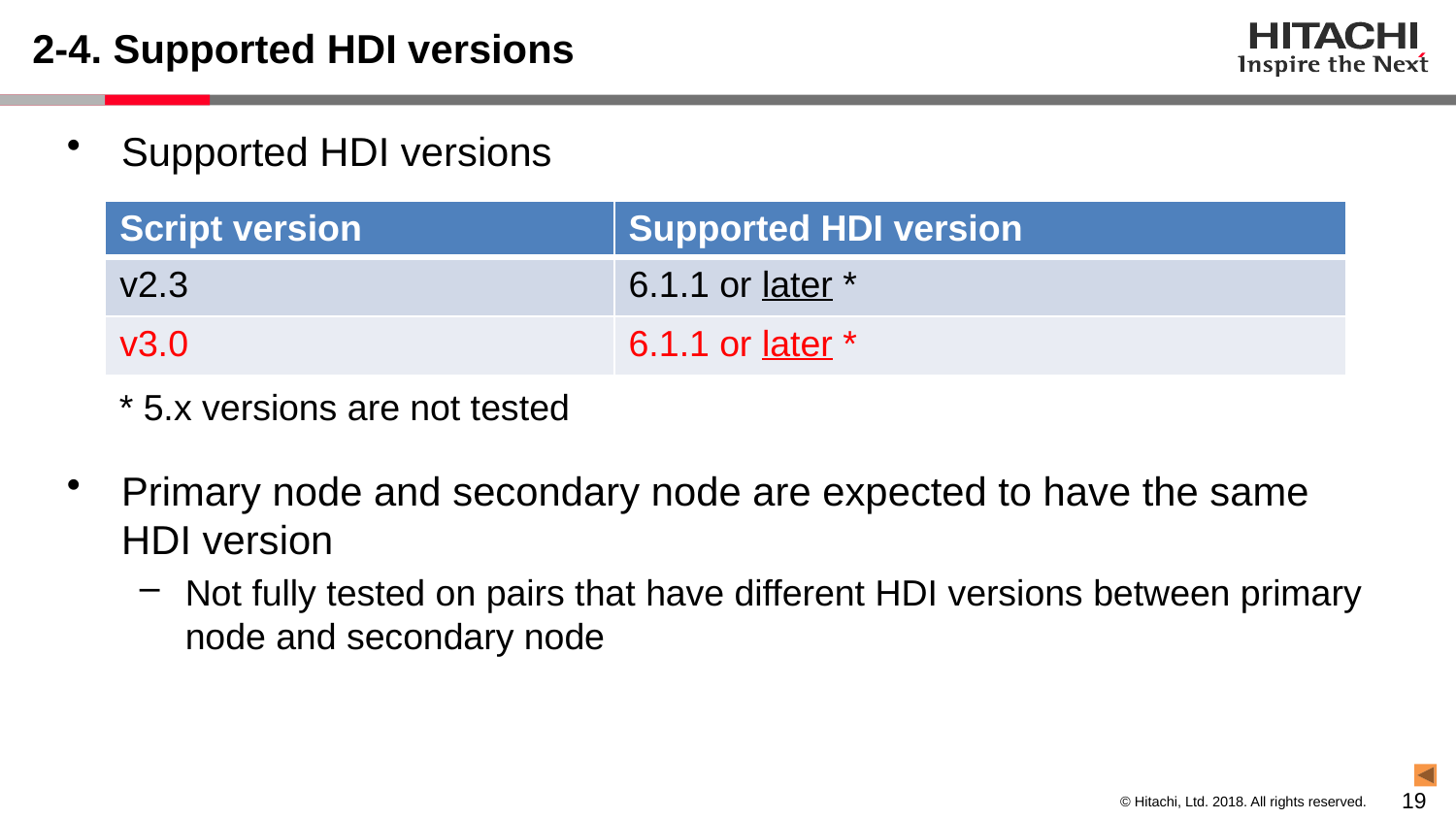

# 2-4. Supported HDI versions
Supported HDI versions

Primary node and secondary node are expected to have the same HDI version
Not fully tested on pairs that have different HDI versions between primary node and secondary node
| Script version | Supported HDI version |
| --- | --- |
| v2.3 | 6.1.1 or later \* |
| v3.0 | 6.1.1 or later \* |
* 5.x versions are not tested